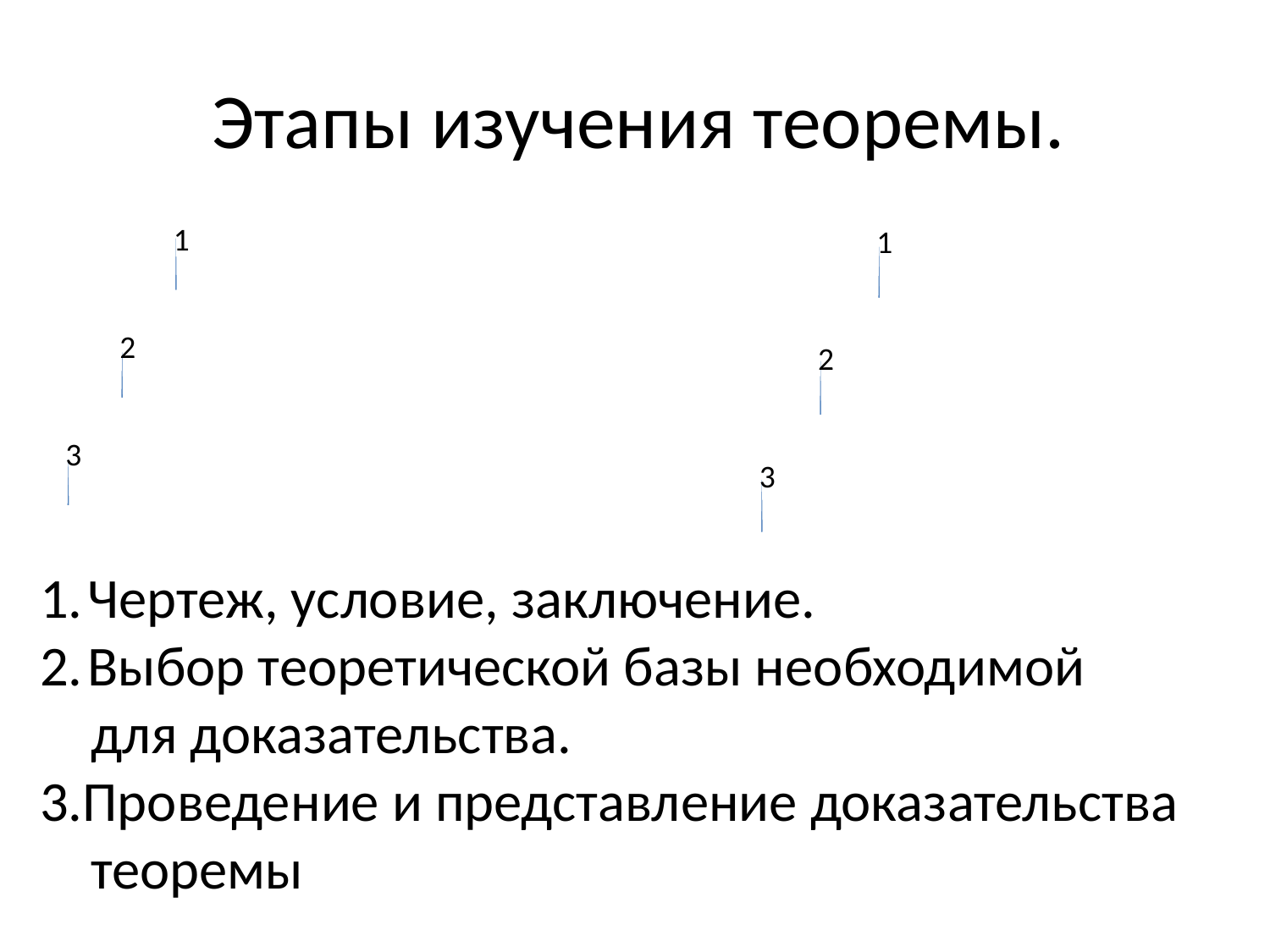

# Этапы изучения теоремы.
1
2
3
1
2
3
Чертеж, условие, заключение.
Выбор теоретической базы необходимой
    для доказательства.
3.Проведение и представление доказательства
    теоремы